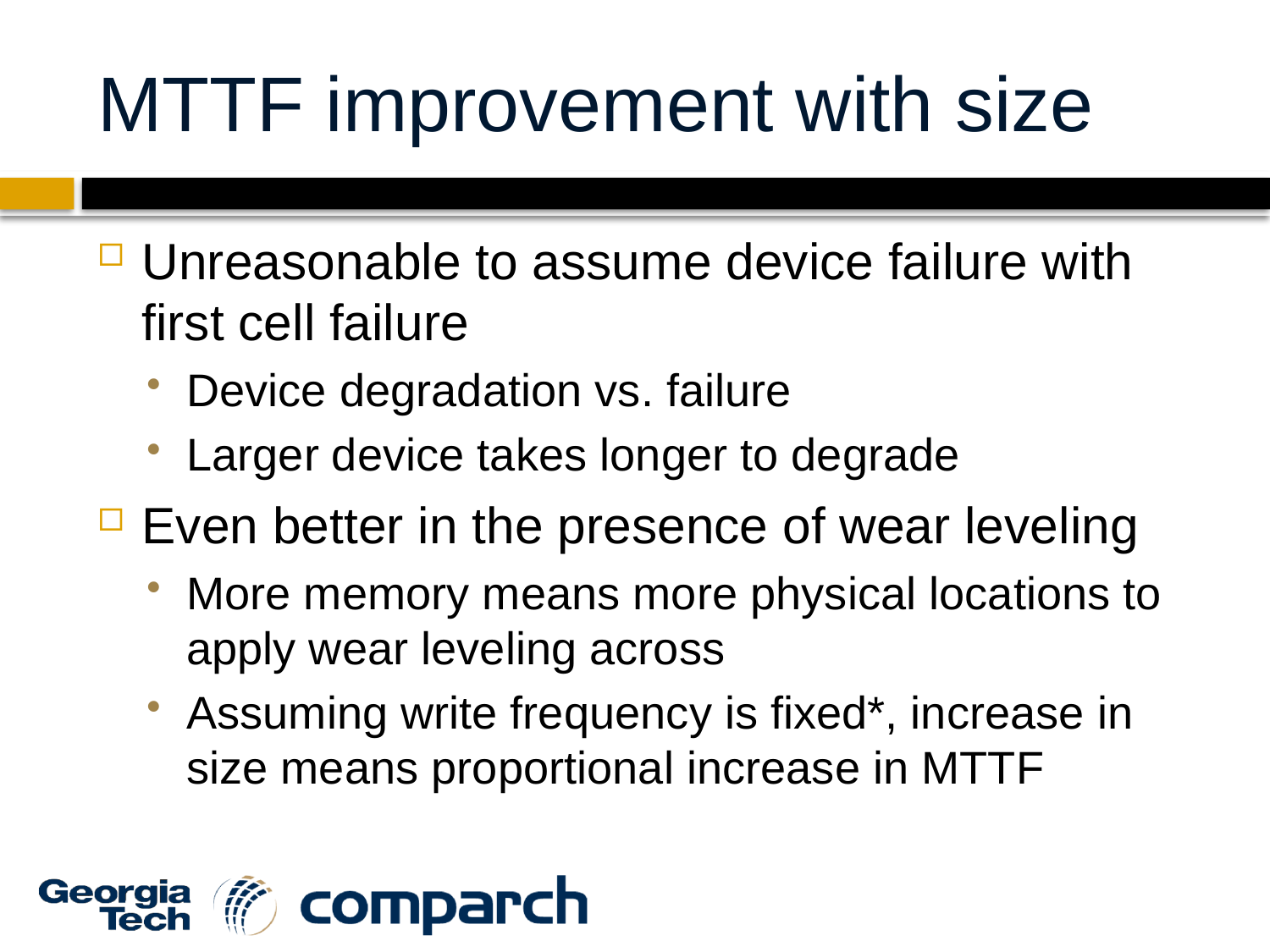

# MTTF improvement with size
Unreasonable to assume device failure with first cell failure
Device degradation vs. failure
Larger device takes longer to degrade
Even better in the presence of wear leveling
More memory means more physical locations to apply wear leveling across
Assuming write frequency is fixed*, increase in size means proportional increase in MTTF